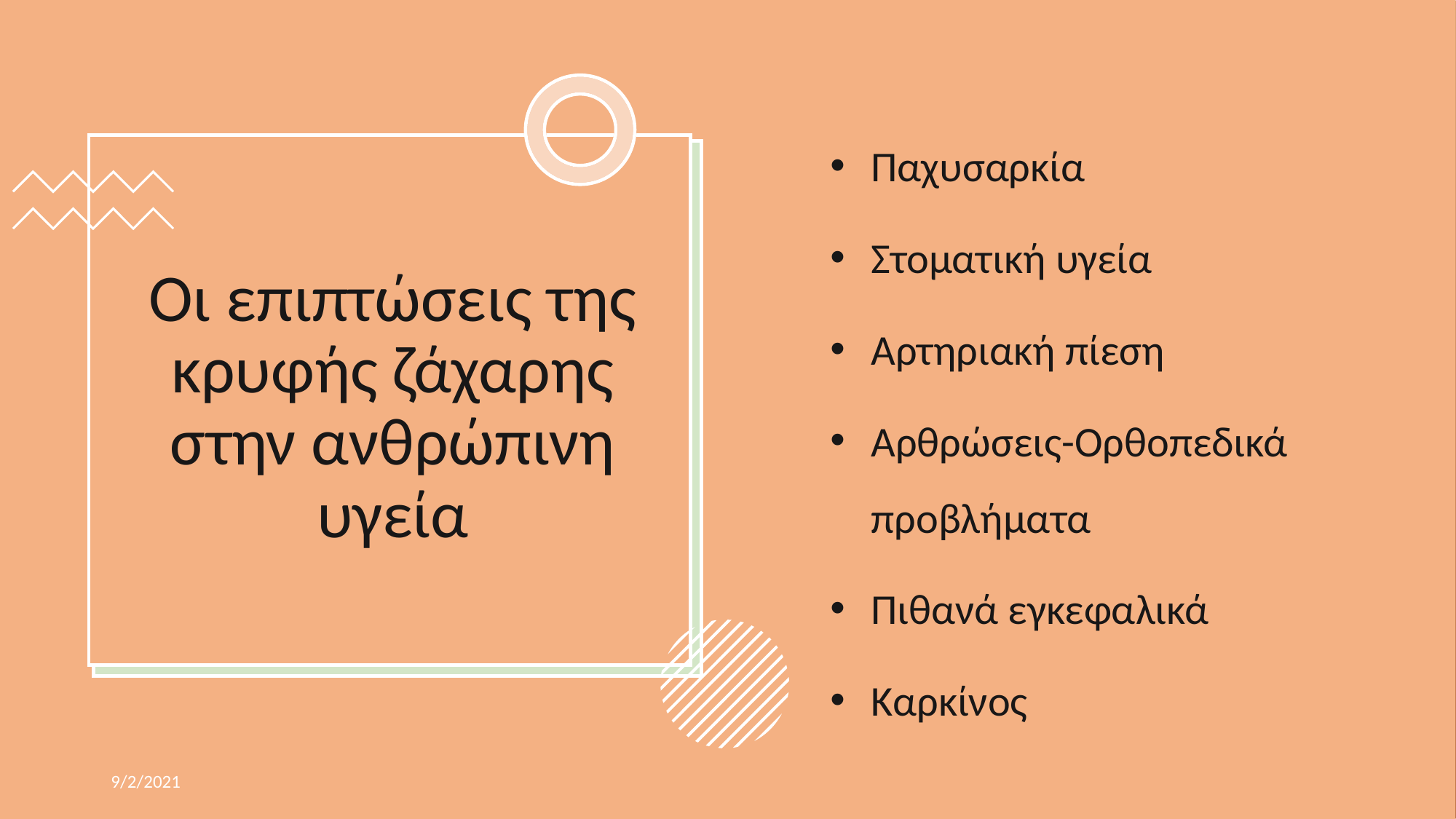

Παχυσαρκία
Στοματική υγεία
Αρτηριακή πίεση
Αρθρώσεις-Ορθοπεδικά προβλήματα
Πιθανά εγκεφαλικά
Καρκίνος

# Οι επιπτώσεις της κρυφής ζάχαρης στην ανθρώπινη υγεία

9/2/2021